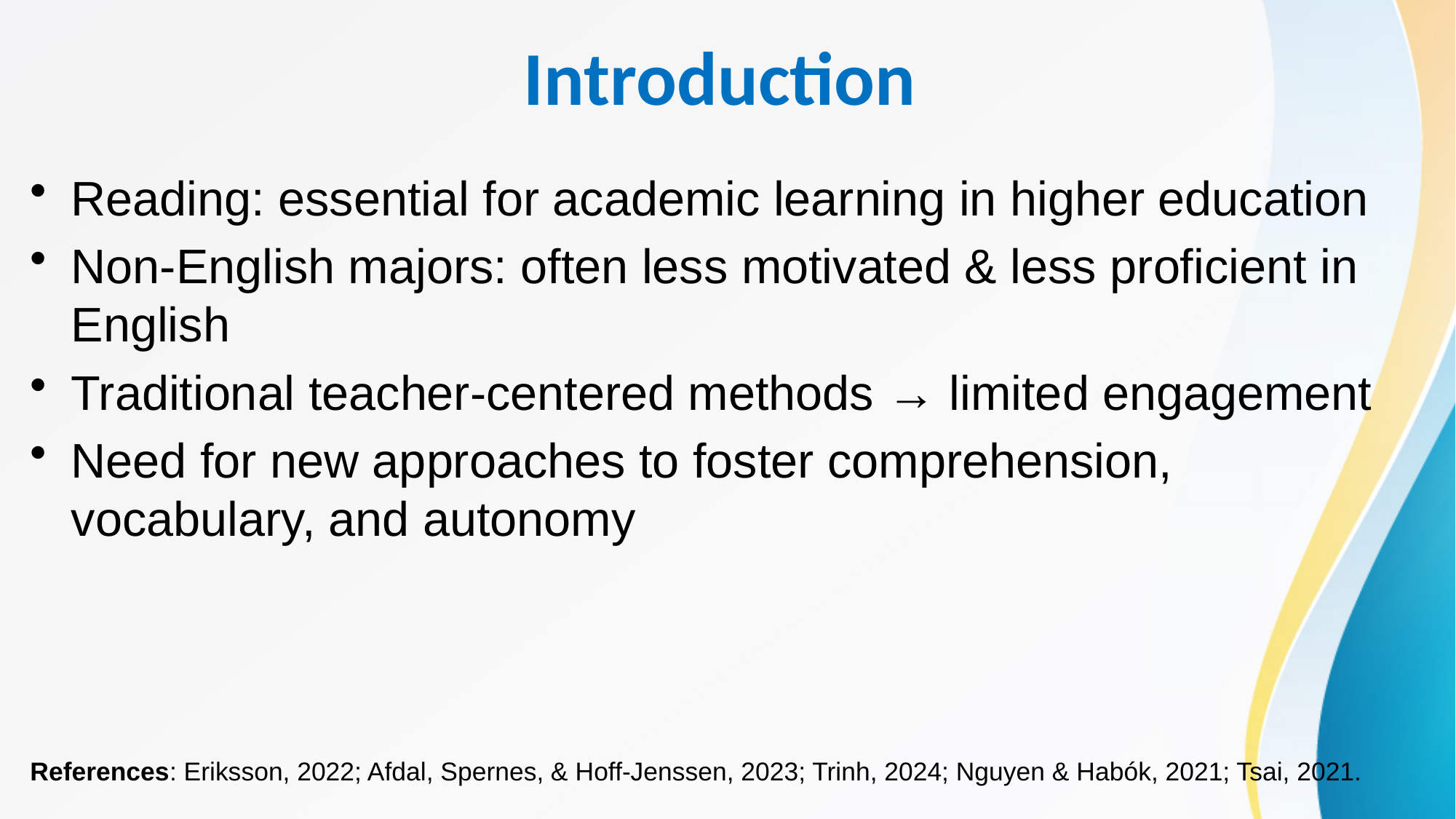

# Introduction
Reading: essential for academic learning in higher education
Non-English majors: often less motivated & less proficient in English
Traditional teacher-centered methods → limited engagement
Need for new approaches to foster comprehension, vocabulary, and autonomy

References: Eriksson, 2022; Afdal, Spernes, & Hoff-Jenssen, 2023; Trinh, 2024; Nguyen & Habók, 2021; Tsai, 2021.